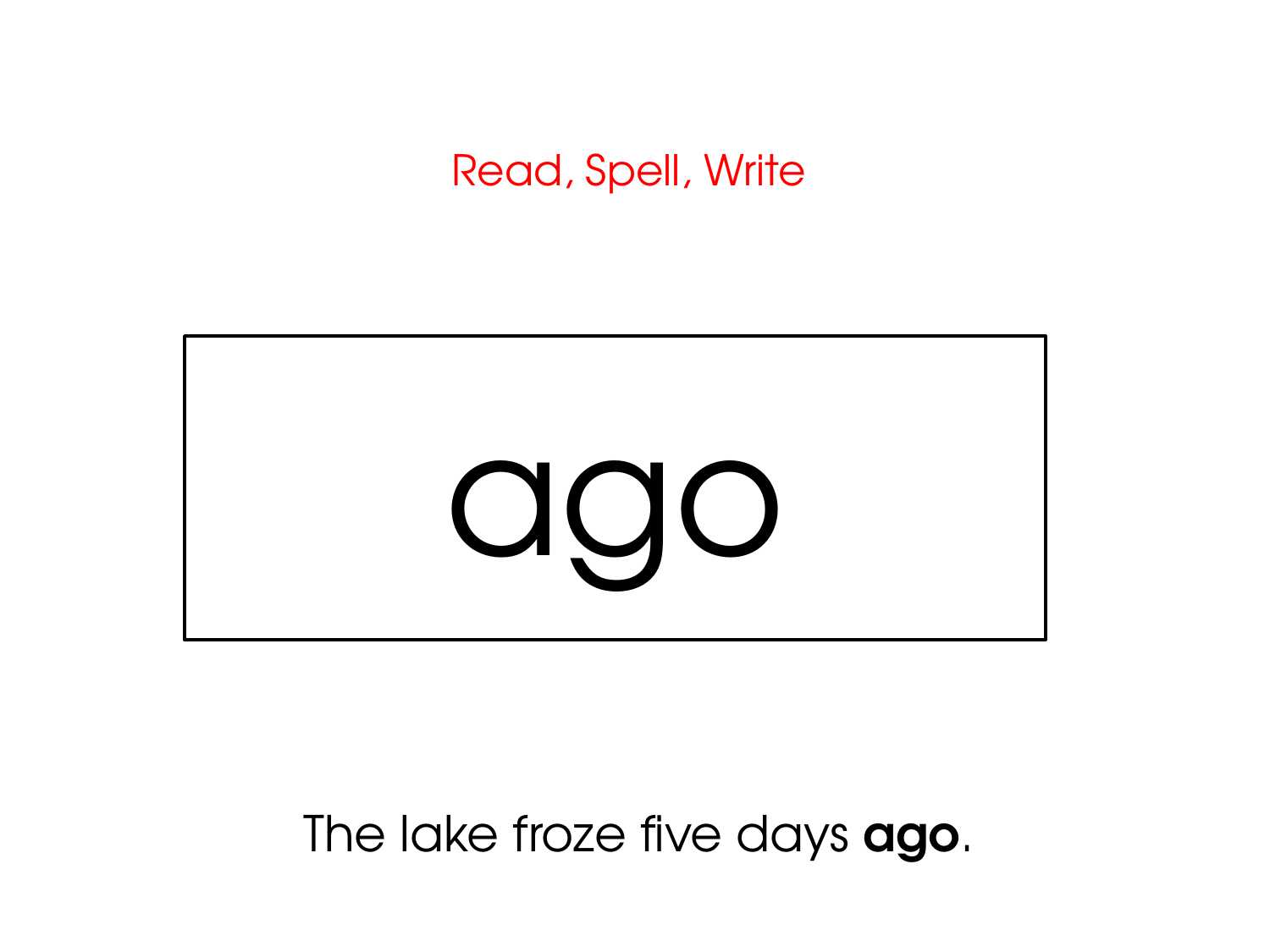

Read, Spell, Write
ago
The lake froze five days ago.